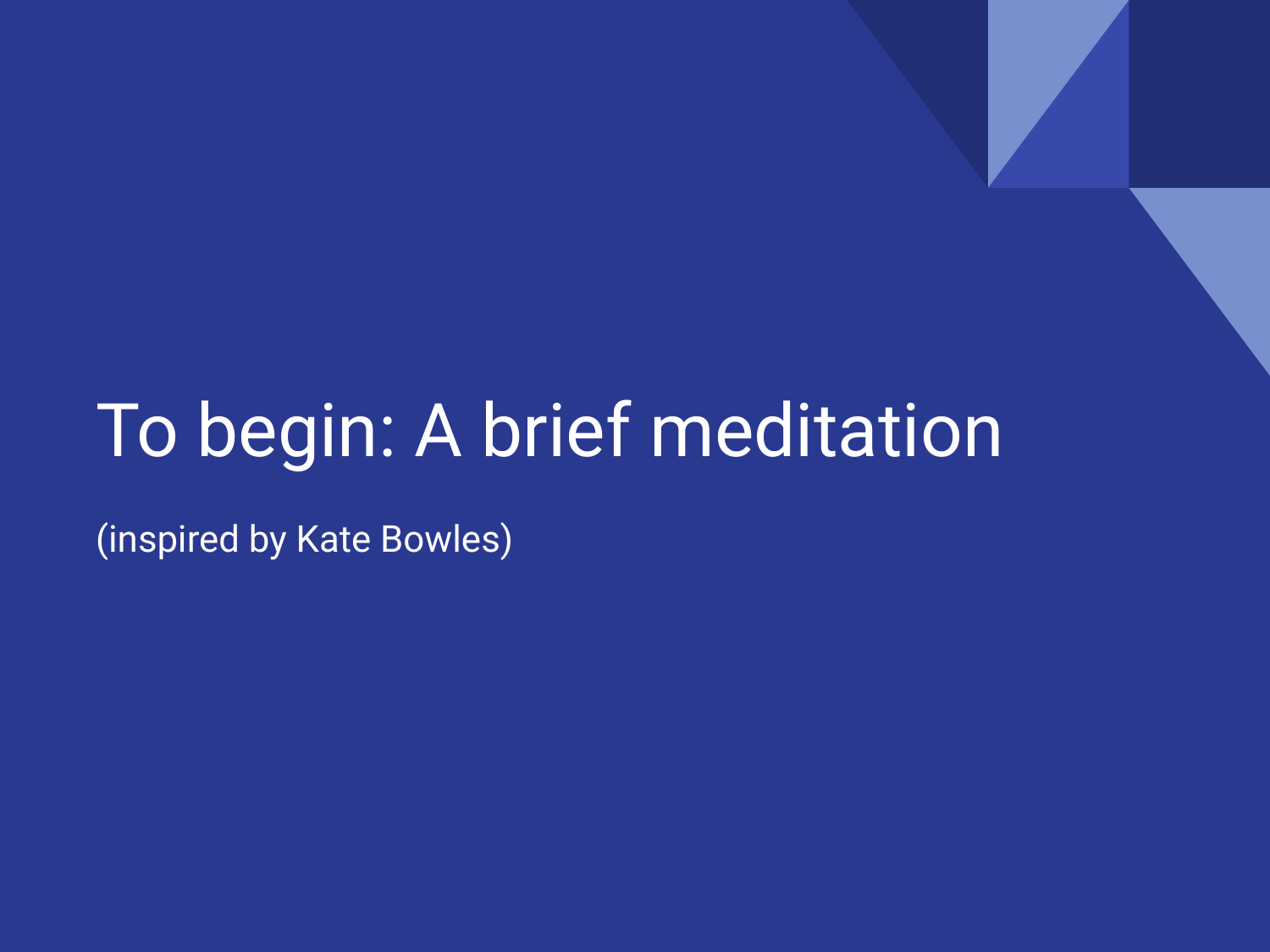

# To begin: A brief meditation
(inspired by Kate Bowles)